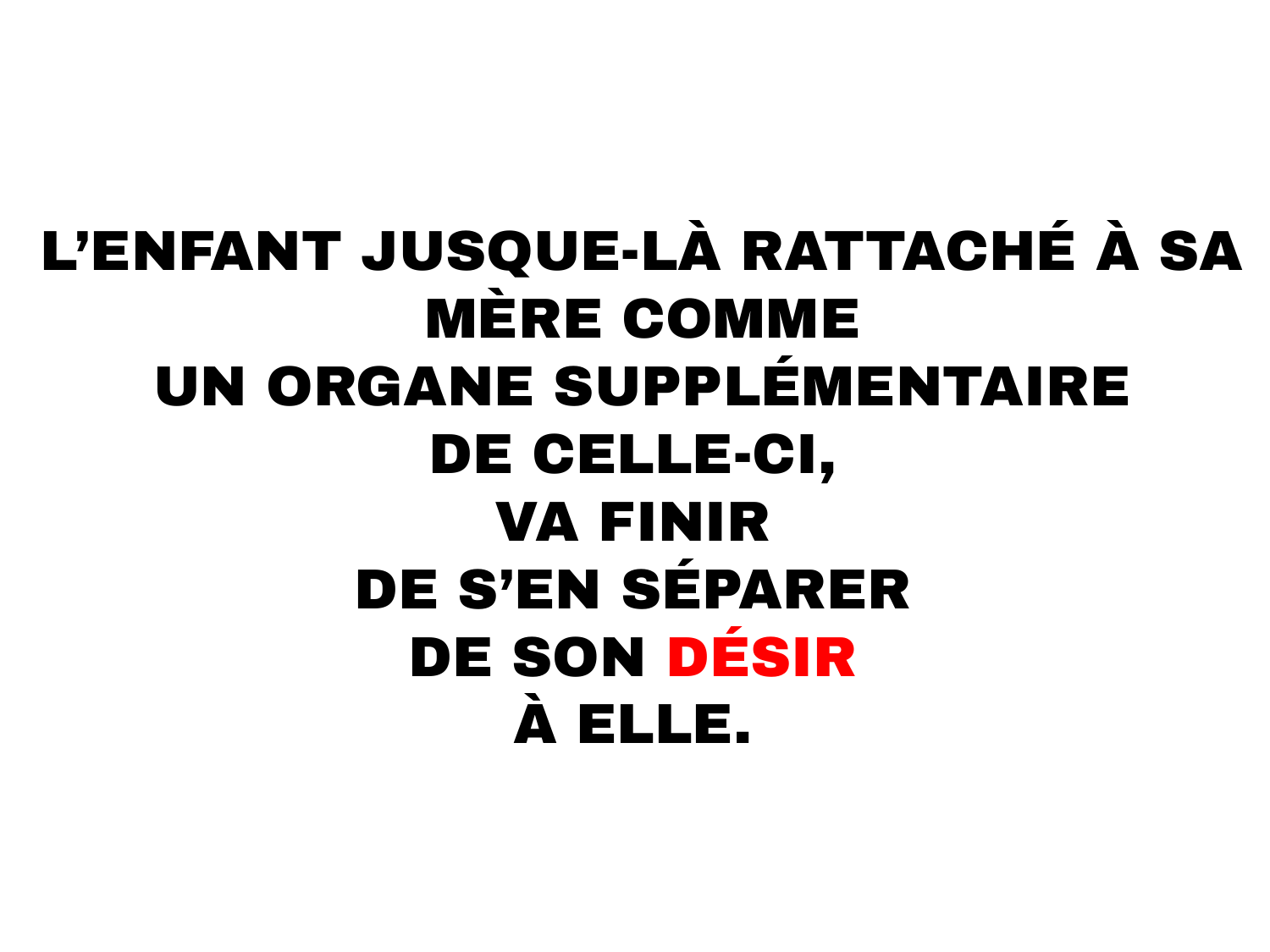

L’ENFANT JUSQUE-LÀ RATTACHÉ À SA MÈRE COMME
 UN ORGANE SUPPLÉMENTAIRE
DE CELLE-CI,
VA FINIR
DE S’EN SÉPARER
DE SON DÉSIR
À ELLE.